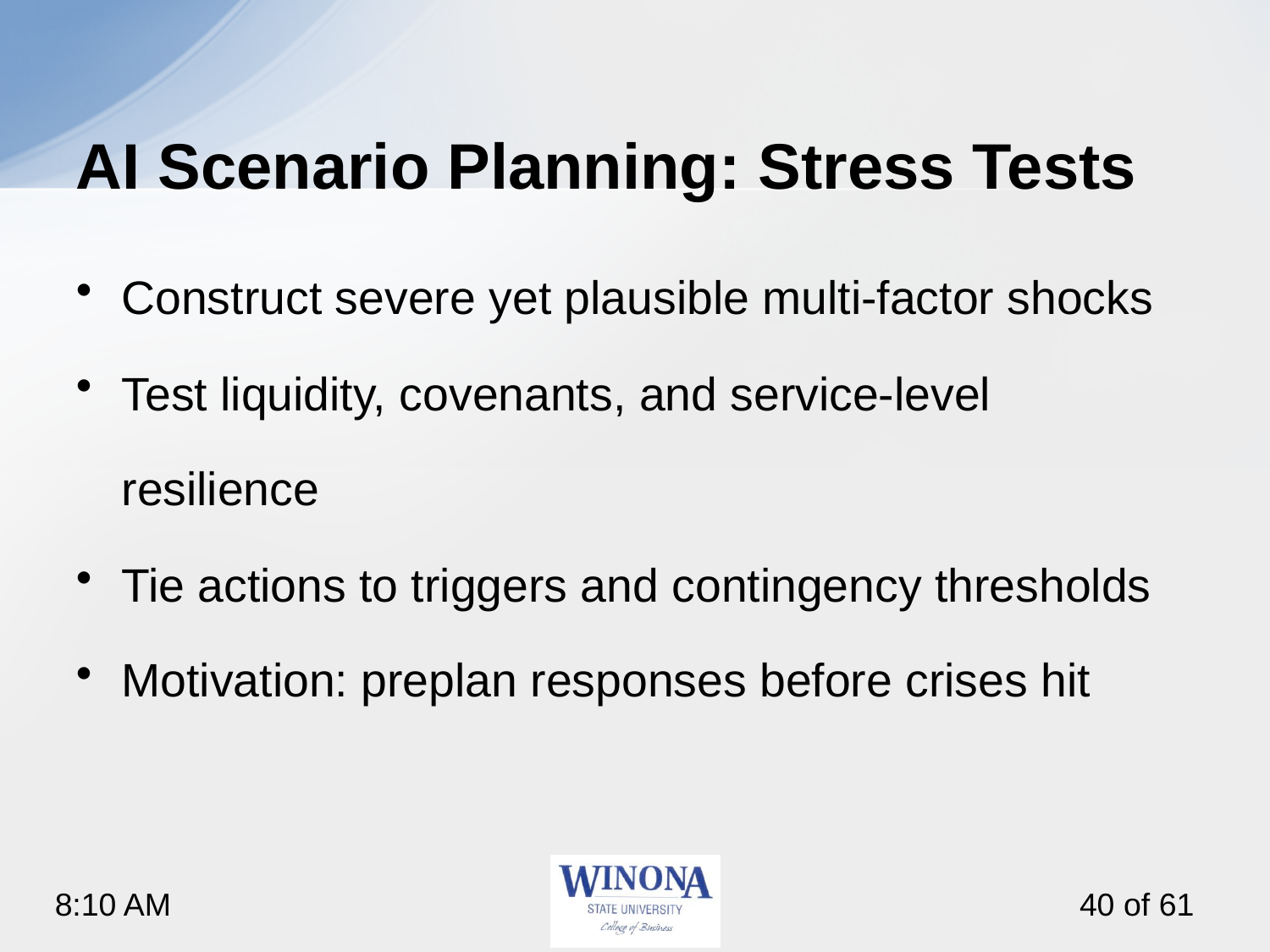

# AI Scenario Planning: Stress Tests
Construct severe yet plausible multi‑factor shocks
Test liquidity, covenants, and service‑level resilience
Tie actions to triggers and contingency thresholds
Motivation: preplan responses before crises hit